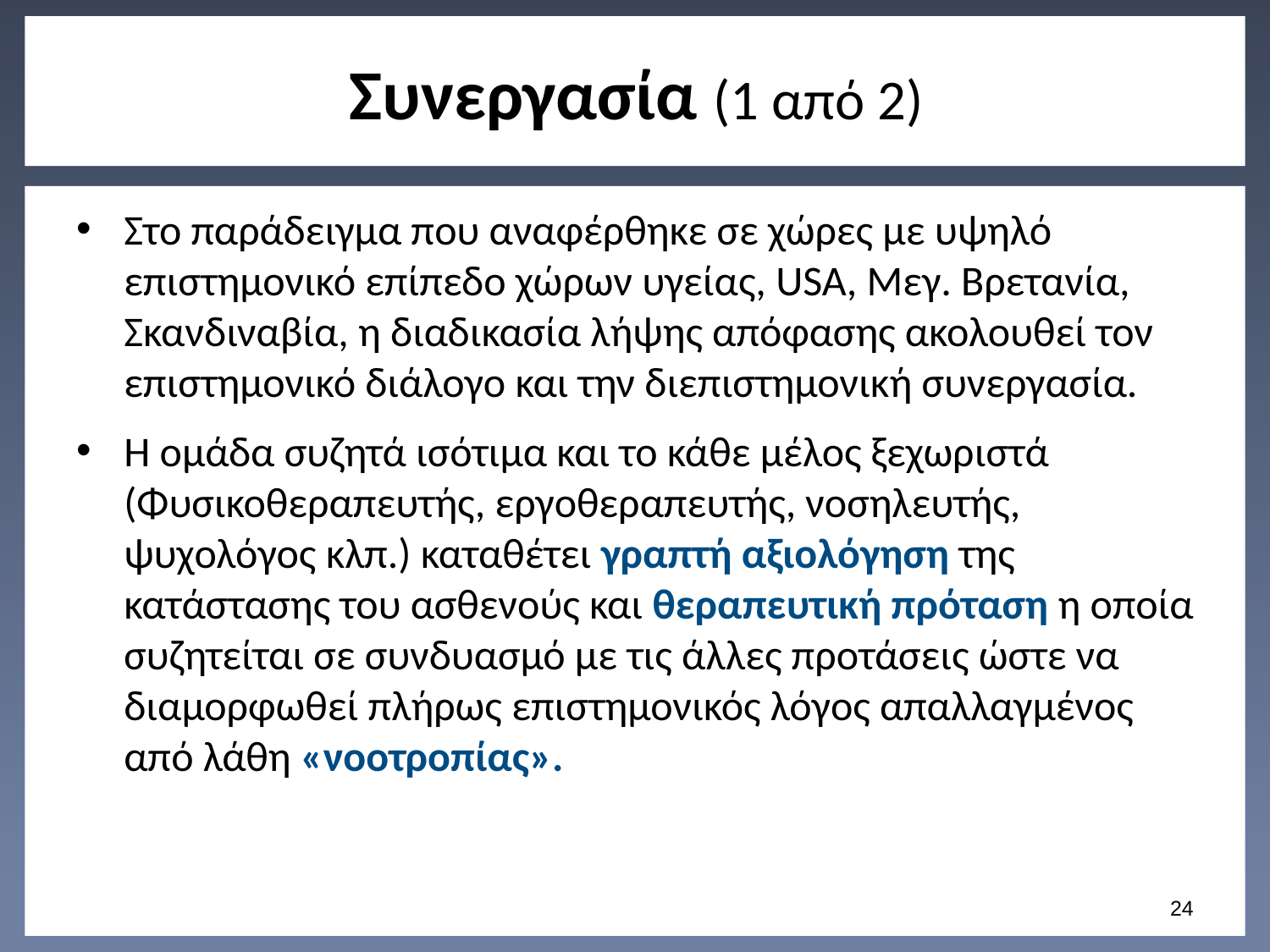

# Συνεργασία (1 από 2)
Στο παράδειγμα που αναφέρθηκε σε χώρες με υψηλό επιστημονικό επίπεδο χώρων υγείας, USA, Μεγ. Βρετανία, Σκανδιναβία, η διαδικασία λήψης απόφασης ακολουθεί τον επιστημονικό διάλογο και την διεπιστημονική συνεργασία.
Η ομάδα συζητά ισότιμα και το κάθε μέλος ξεχωριστά (Φυσικοθεραπευτής, εργοθεραπευτής, νοσηλευτής, ψυχολόγος κλπ.) καταθέτει γραπτή αξιολόγηση της κατάστασης του ασθενούς και θεραπευτική πρόταση η οποία συζητείται σε συνδυασμό με τις άλλες προτάσεις ώστε να διαμορφωθεί πλήρως επιστημονικός λόγος απαλλαγμένος από λάθη «νοοτροπίας».
24